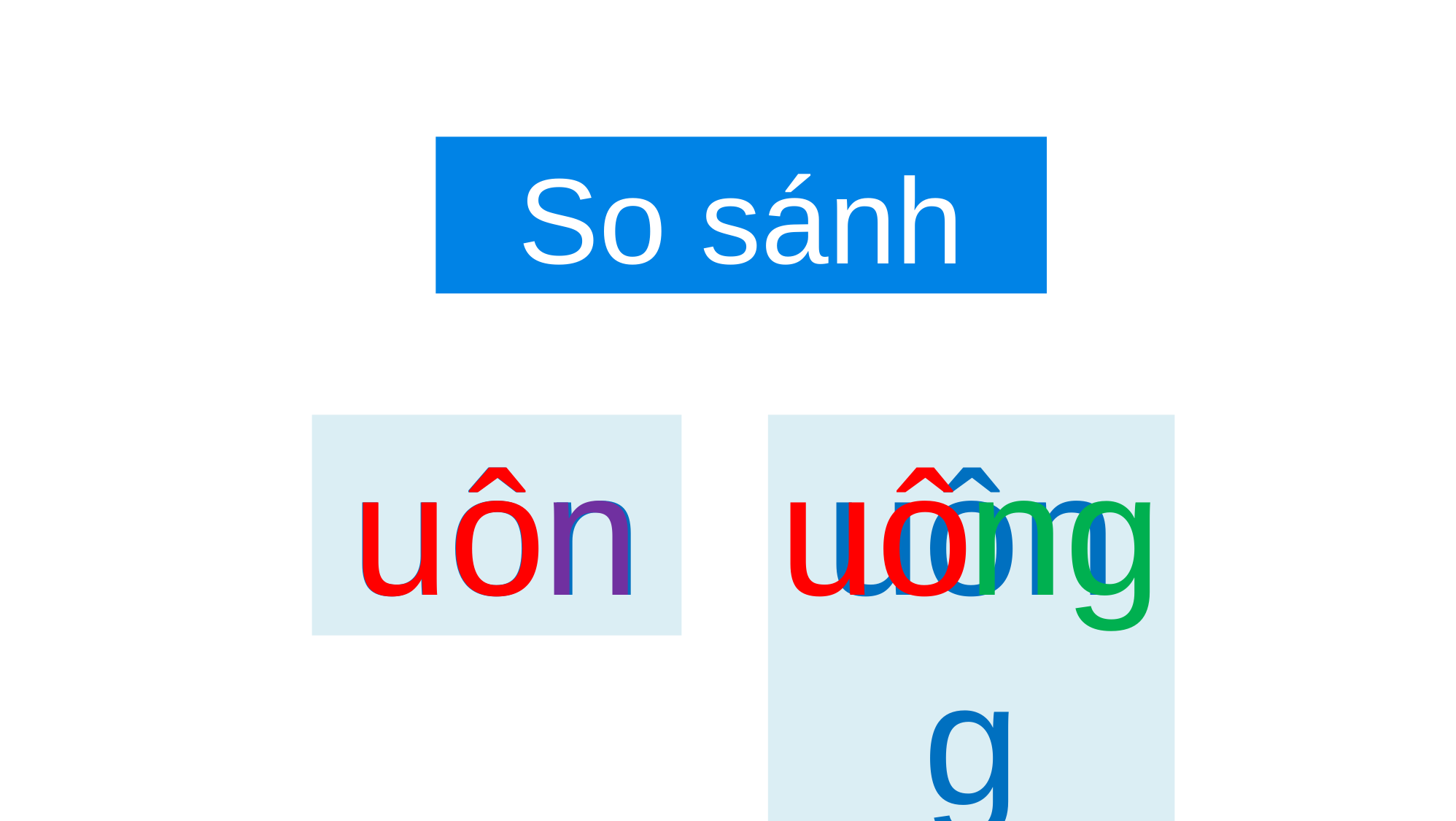

So sánh
uô
uôn
n
uô
uông
ng